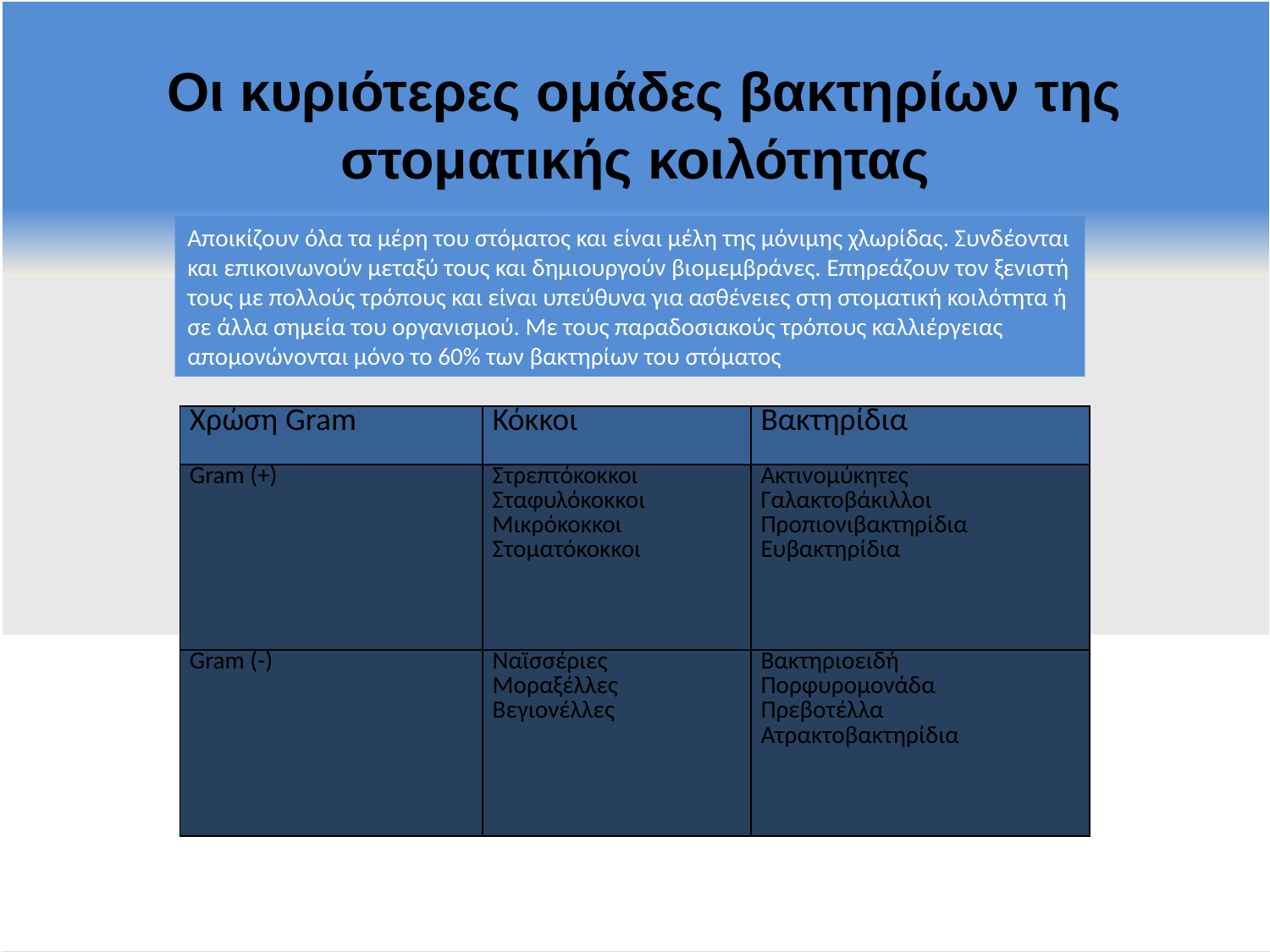

# Οι κυριότερες ομάδες βακτηρίων της στοματικής κοιλότητας
Αποικίζουν όλα τα μέρη του στόματος και είναι μέλη της μόνιμης χλωρίδας. Συνδέονται και επικοινωνούν μεταξύ τους και δημιουργούν βιομεμβράνες. Επηρεάζουν τον ξενιστή τους με πολλούς τρόπους και είναι υπεύθυνα για ασθένειες στη στοματική κοιλότητα ή σε άλλα σημεία του οργανισμού. Με τους παραδοσιακούς τρόπους καλλιέργειας απομονώνονται μόνο το 60% των βακτηρίων του στόματος
| Χρώση Gram | Κόκκοι | Βακτηρίδια |
| --- | --- | --- |
| Gram (+) | Στρεπτόκοκκοι Σταφυλόκοκκοι Μικρόκοκκοι Στοματόκοκκοι | Ακτινομύκητες Γαλακτοβάκιλλοι Προπιονιβακτηρίδια Ευβακτηρίδια |
| Gram (-) | Ναϊσσέριες Μοραξέλλες Βεγιονέλλες | Βακτηριοειδή Πορφυρομονάδα Πρεβοτέλλα Ατρακτοβακτηρίδια |